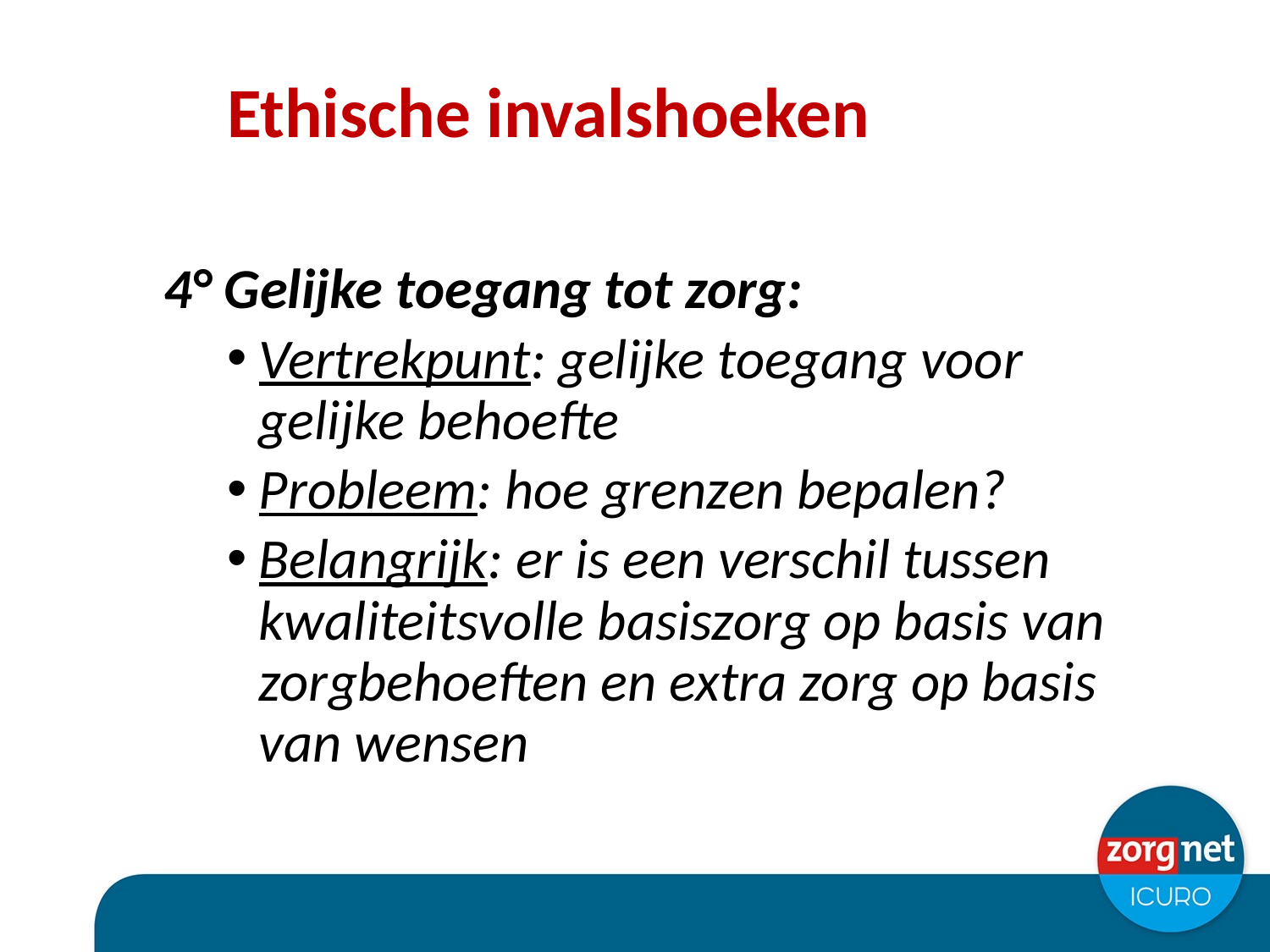

# Ethische invalshoeken
4° Gelijke toegang tot zorg:
Vertrekpunt: gelijke toegang voor gelijke behoefte
Probleem: hoe grenzen bepalen?
Belangrijk: er is een verschil tussen kwaliteitsvolle basiszorg op basis van zorgbehoeften en extra zorg op basis van wensen